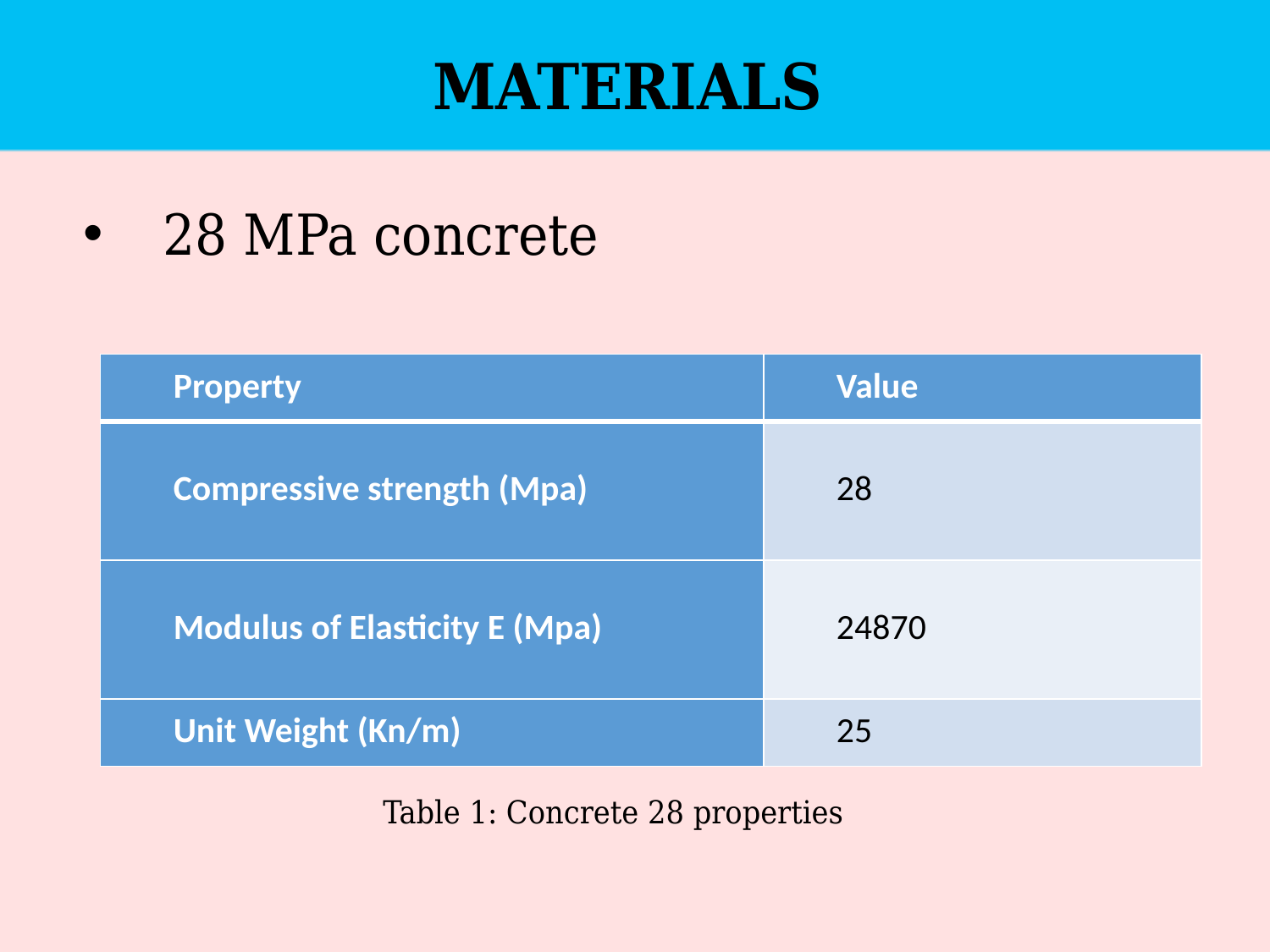

MATERIALS
28 MPa concrete
| Property | Value |
| --- | --- |
| Compressive strength (Mpa) | 28 |
| Modulus of Elasticity E (Mpa) | 24870 |
| Unit Weight (Kn/m) | 25 |
Table 1: Concrete 28 properties